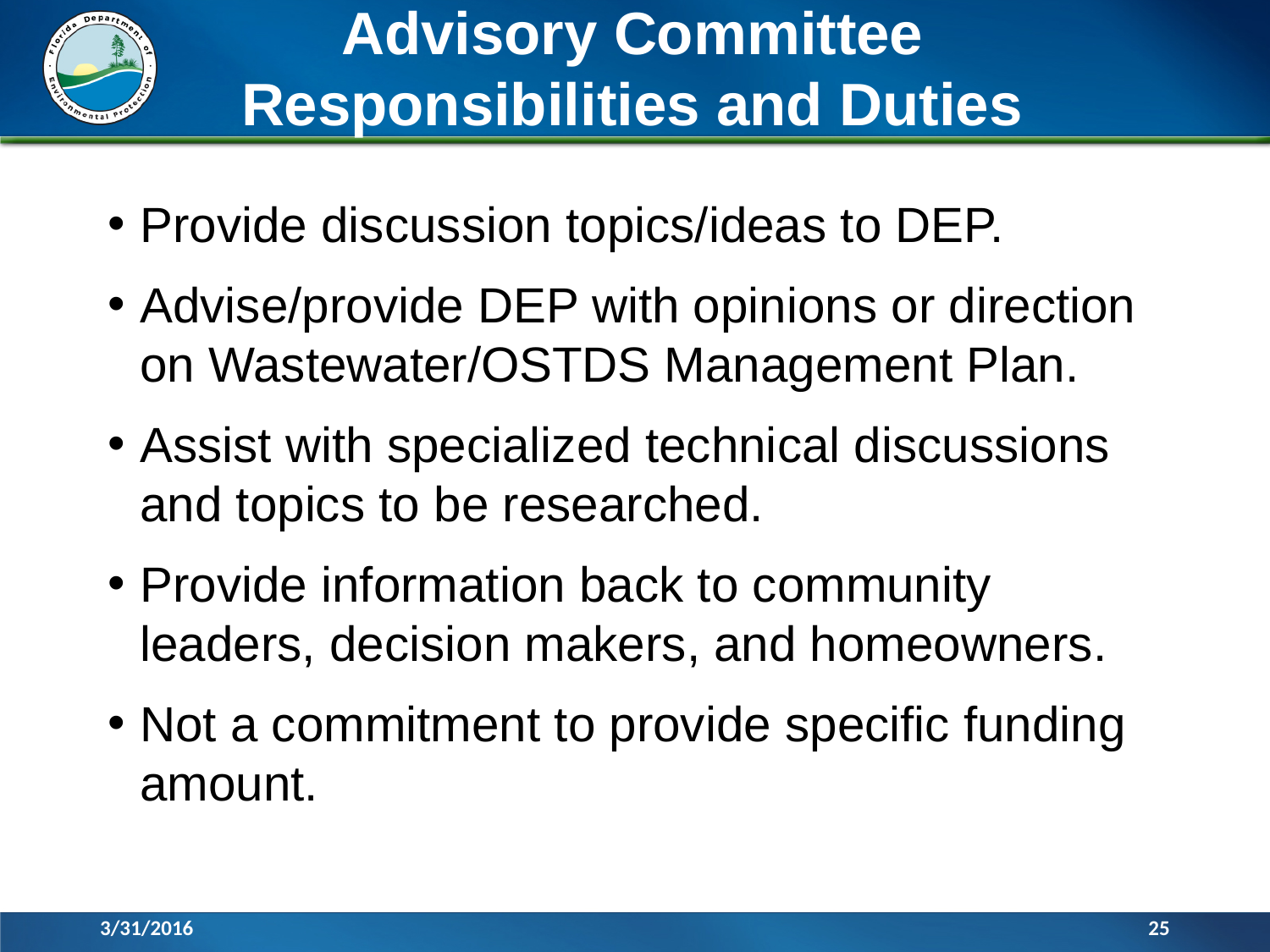

Advisory Committee
Responsibilities and Duties
Provide discussion topics/ideas to DEP.
Advise/provide DEP with opinions or direction on Wastewater/OSTDS Management Plan.
Assist with specialized technical discussions and topics to be researched.
Provide information back to community leaders, decision makers, and homeowners.
Not a commitment to provide specific funding amount.

3/31/2016
25